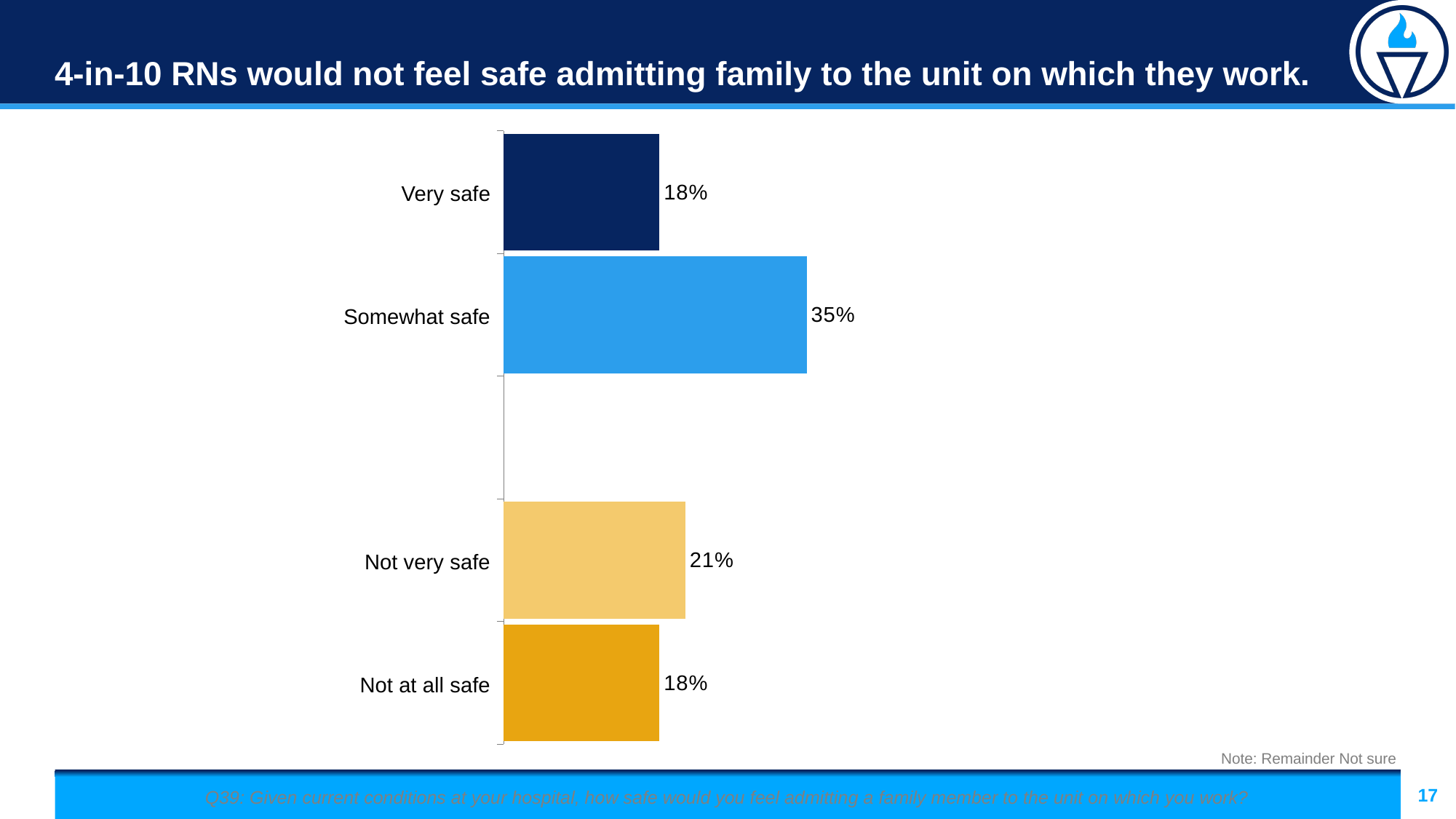

# 4-in-10 RNs would not feel safe admitting family to the unit on which they work.

### Chart

| Category | Column1 |
|---|---|
| very | 0.18 |
| sw | 0.35 |
|  | None |
| not very | 0.21 |
| not at all | 0.18 |
| Very safe |
| --- |
| Somewhat safe |
|  |
| Not very safe |
| Not at all safe |
Note: Remainder Not sure
Q39: Given current conditions at your hospital, how safe would you feel admitting a family member to the unit on which you work?